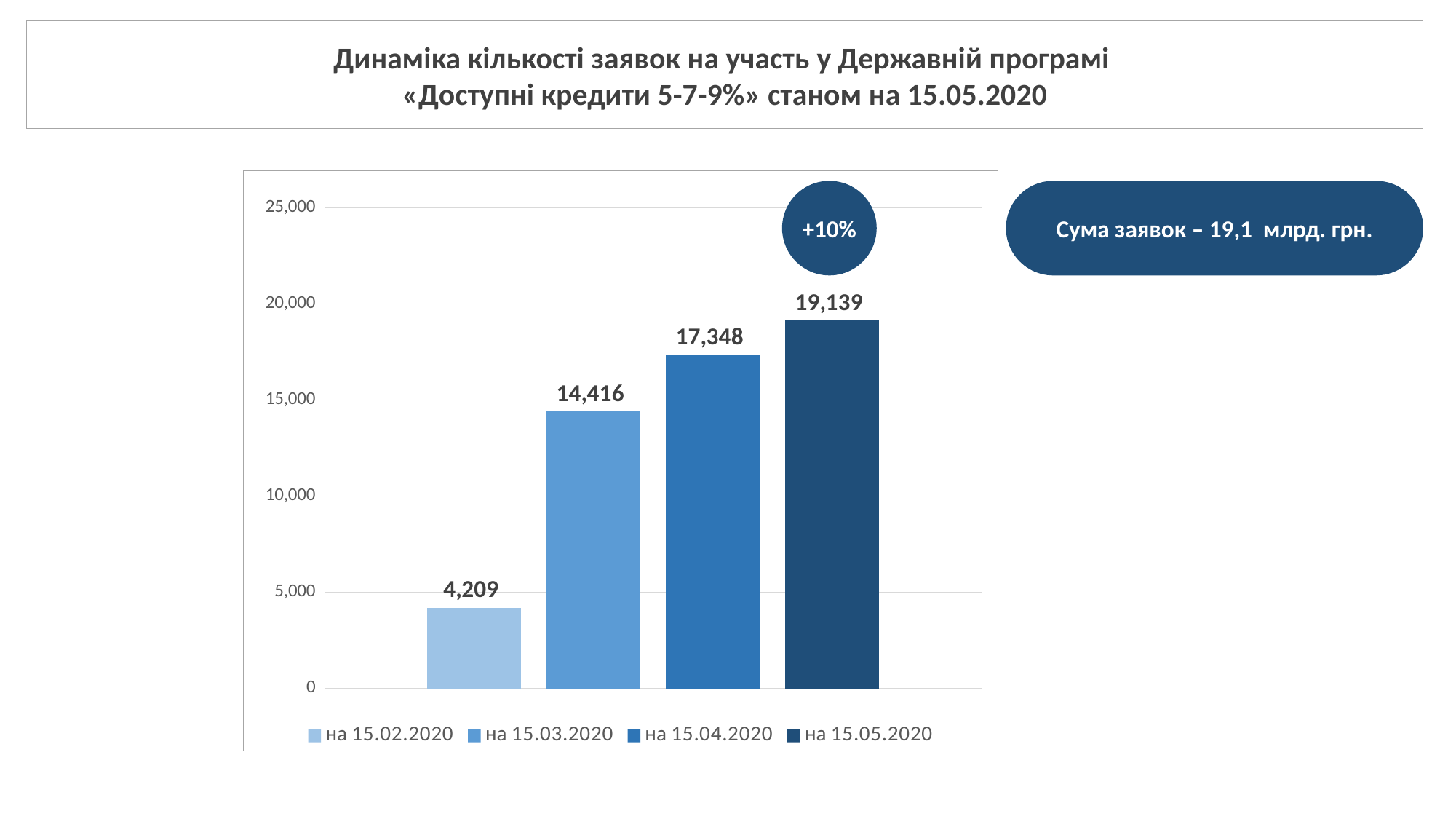

Динаміка кількості заявок на участь у Державній програмі
«Доступні кредити 5-7-9%» станом на 15.05.2020

### Chart

| Category | на 15.02.2020 | на 15.03.2020 | на 15.04.2020 | на 15.05.2020 |
|---|---|---|---|---|
| Заявки на участь у Програмі | 4209.0 | 14416.0 | 17348.0 | 19139.0 |
+10%
Сума заявок – 19,1  млрд. грн.